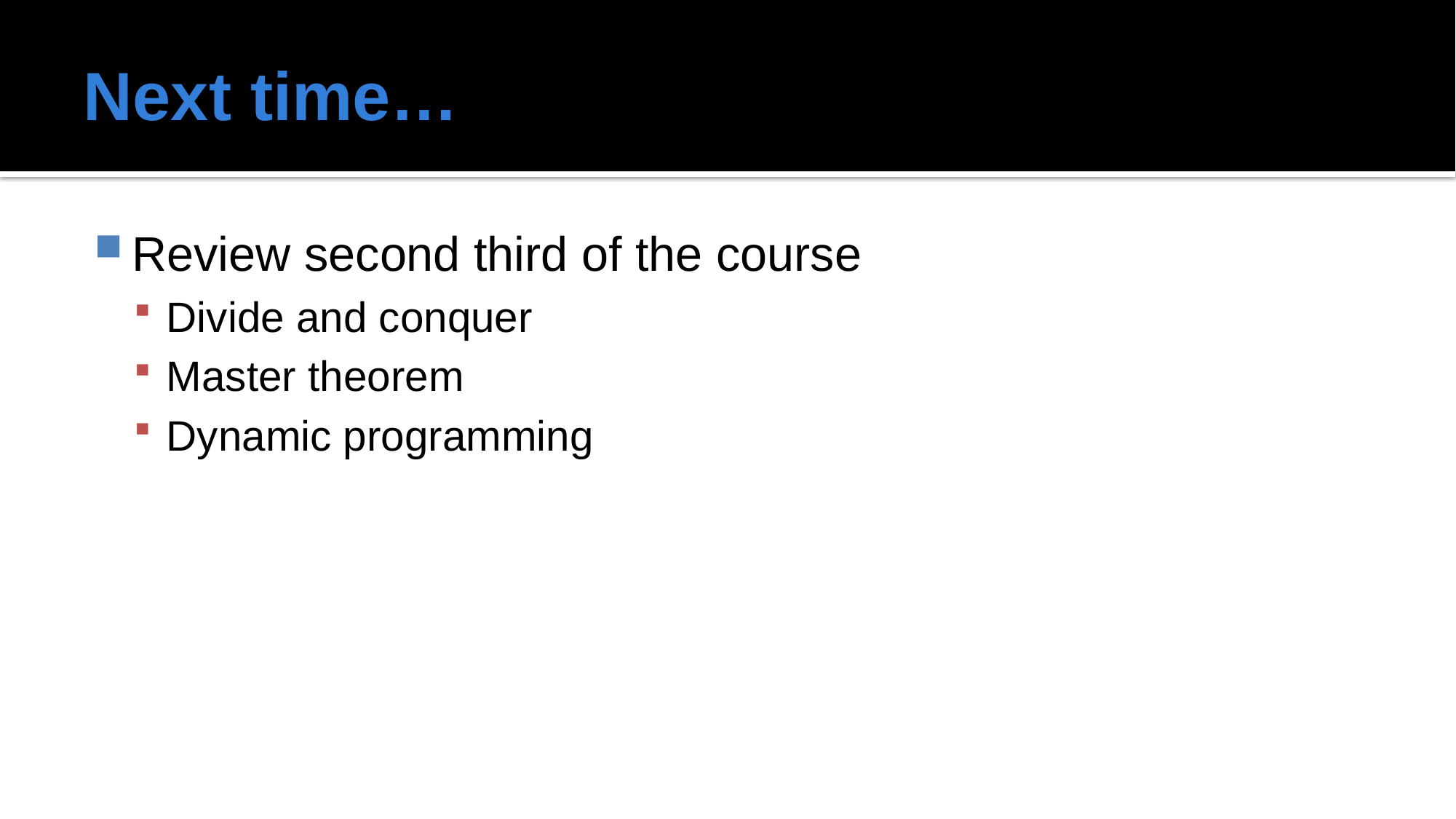

# Next time…
Review second third of the course
Divide and conquer
Master theorem
Dynamic programming